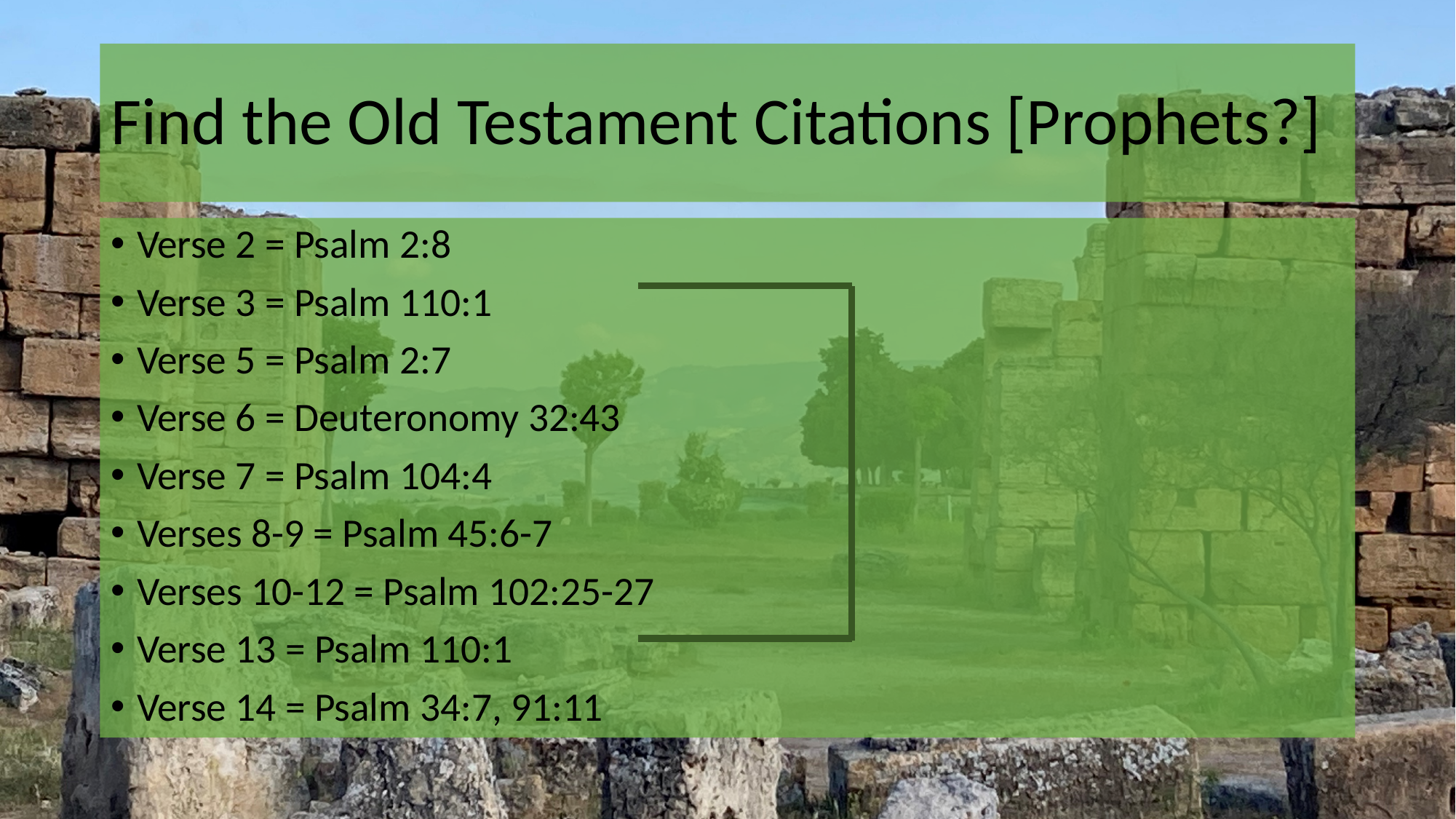

# Find the Old Testament Citations [Prophets?]
Verse 2 = Psalm 2:8
Verse 3 = Psalm 110:1
Verse 5 = Psalm 2:7
Verse 6 = Deuteronomy 32:43
Verse 7 = Psalm 104:4
Verses 8-9 = Psalm 45:6-7
Verses 10-12 = Psalm 102:25-27
Verse 13 = Psalm 110:1
Verse 14 = Psalm 34:7, 91:11